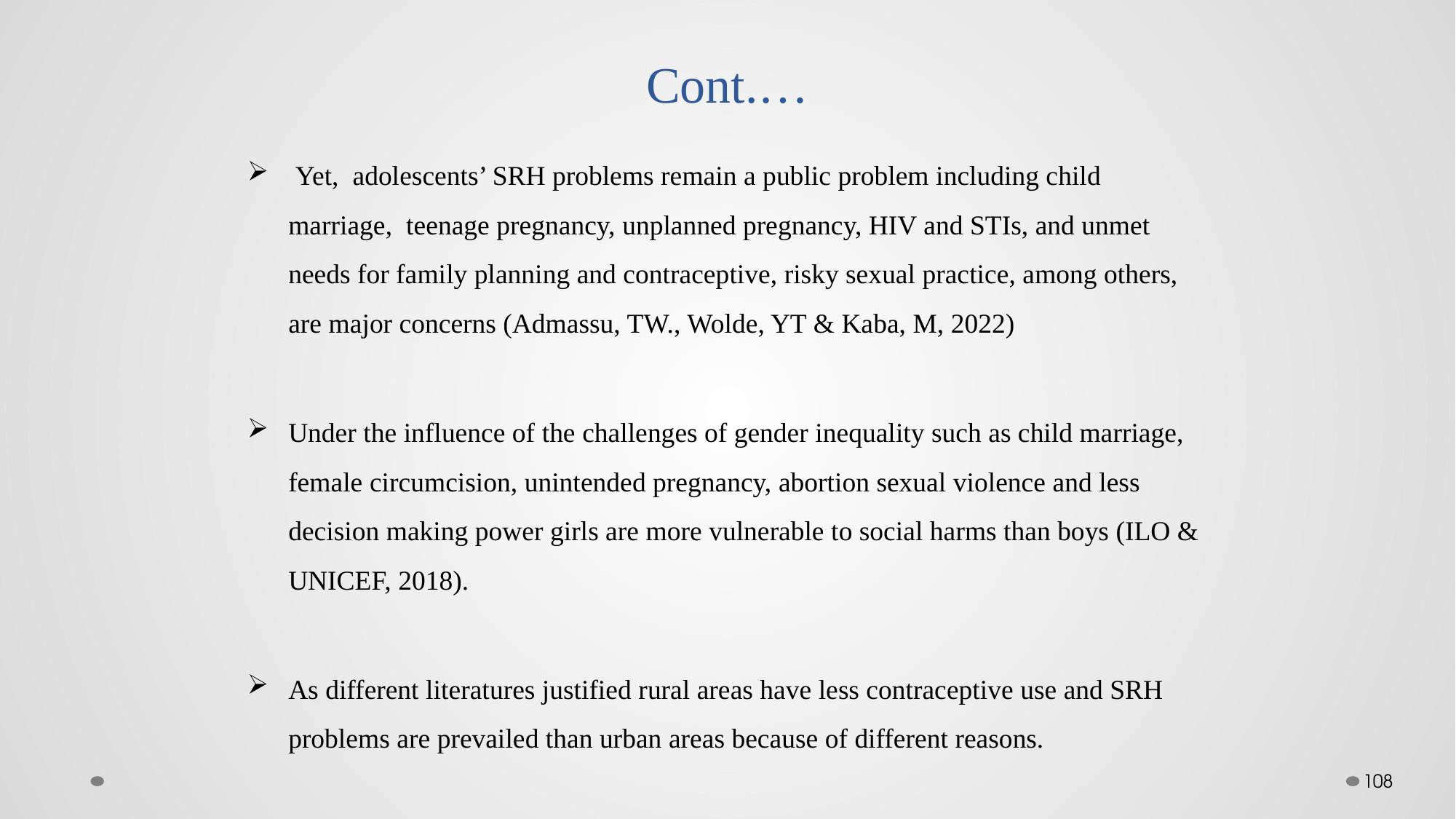

# Cont.…
 Yet,  adolescents’ SRH problems remain a public problem including child  marriage,  teenage pregnancy, unplanned pregnancy, HIV and STIs, and unmet needs for family planning and contraceptive, risky sexual practice, among others, are major concerns (Admassu, TW., Wolde, YT & Kaba, M, 2022)

Under the influence of the challenges of gender inequality such as child marriage, female circumcision, unintended pregnancy, abortion sexual violence and less decision making power girls are more vulnerable to social harms than boys (ILO & UNICEF, 2018).

As different literatures justified rural areas have less contraceptive use and SRH problems are prevailed than urban areas because of different reasons.
108